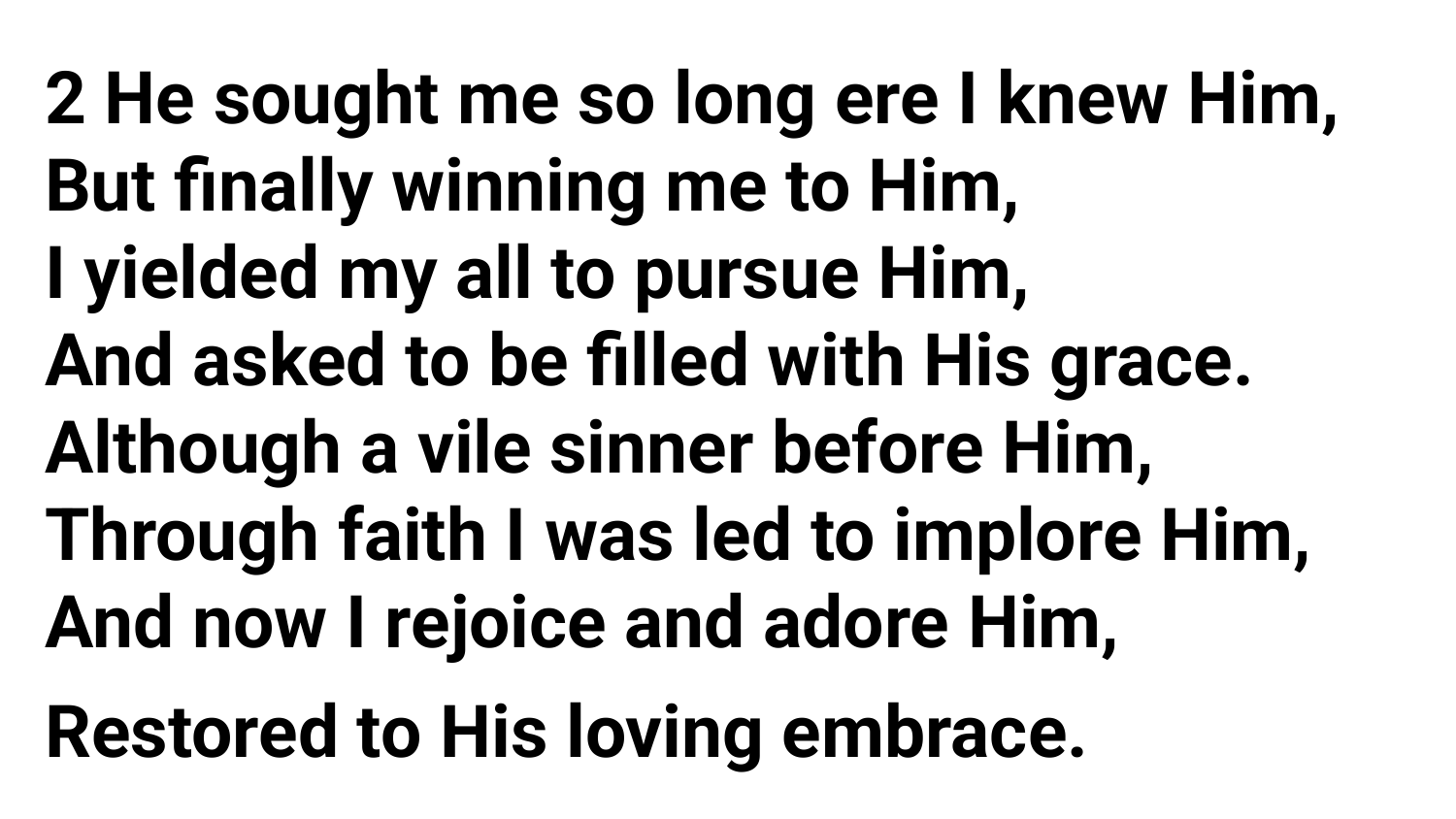

2 He sought me so long ere I knew Him,
But finally winning me to Him,
I yielded my all to pursue Him,
And asked to be filled with His grace.
Although a vile sinner before Him,
Through faith I was led to implore Him,
And now I rejoice and adore Him,
Restored to His loving embrace.